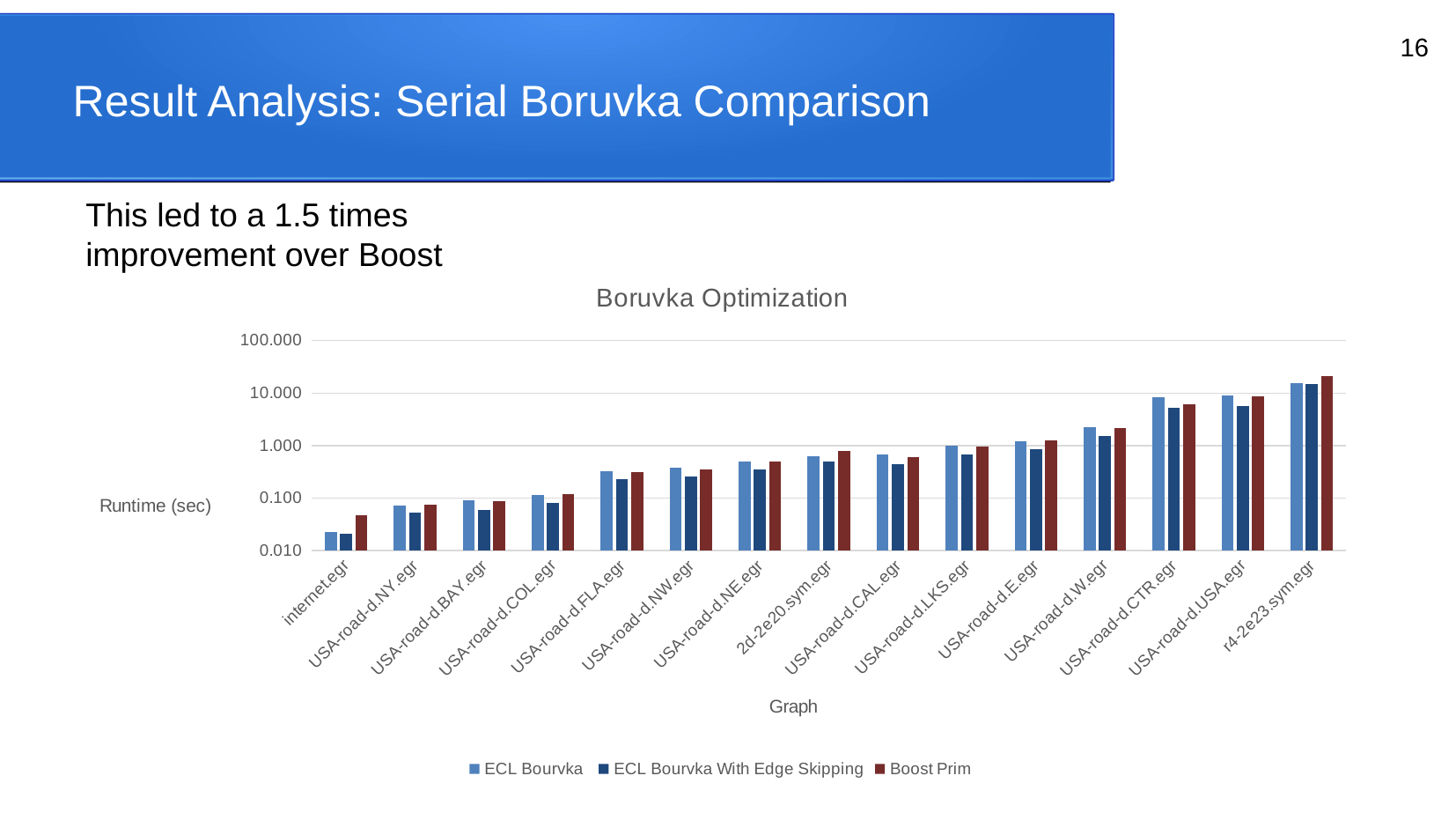

Result Analysis: Serial Boruvka Comparison
16

This led to a 1.5 times improvement over Boost

### Chart: Boruvka Optimization

| Category | ECL Bourvka  | ECL Bourvka With Edge Skipping | Boost Prim  |
|---|---|---|---|
| internet.egr | 0.0227939060939062 | 0.021 | 0.0467011988011987 |
| USA-road-d.NY.egr | 0.0710515484515485 | 0.053 | 0.0752590409590411 |
| USA-road-d.BAY.egr | 0.0898763236763237 | 0.06 | 0.0872008991008993 |
| USA-road-d.COL.egr | 0.114205694305694 | 0.081 | 0.117207092907093 |
| USA-road-d.FLA.egr | 0.331661838161838 | 0.233 | 0.307515184815184 |
| USA-road-d.NW.egr | 0.376762437562437 | 0.253 | 0.353634665334665 |
| USA-road-d.NE.egr | 0.506900099900101 | 0.354 | 0.492953846153846 |
| 2d-2e20.sym.egr | 0.623788111888112 | 0.505 | 0.79025084915085 |
| USA-road-d.CAL.egr | 0.676563636363636 | 0.439 | 0.606059540459541 |
| USA-road-d.LKS.egr | 1.00633476523476 | 0.672 | 0.959174325674326 |
| USA-road-d.E.egr | 1.20651298701299 | 0.846 | 1.24994345654346 |
| USA-road-d.W.egr | 2.26187962037962 | 1.5 | 2.11976603396604 |
| USA-road-d.CTR.egr | 8.35602707292707 | 5.199 | 6.23117852147852 |
| USA-road-d.USA.egr | 9.11691538461538 | 5.719 | 8.75900709290709 |
| r4-2e23.sym.egr | 15.16908001998 | 15.142 | 21.1214428571428 |